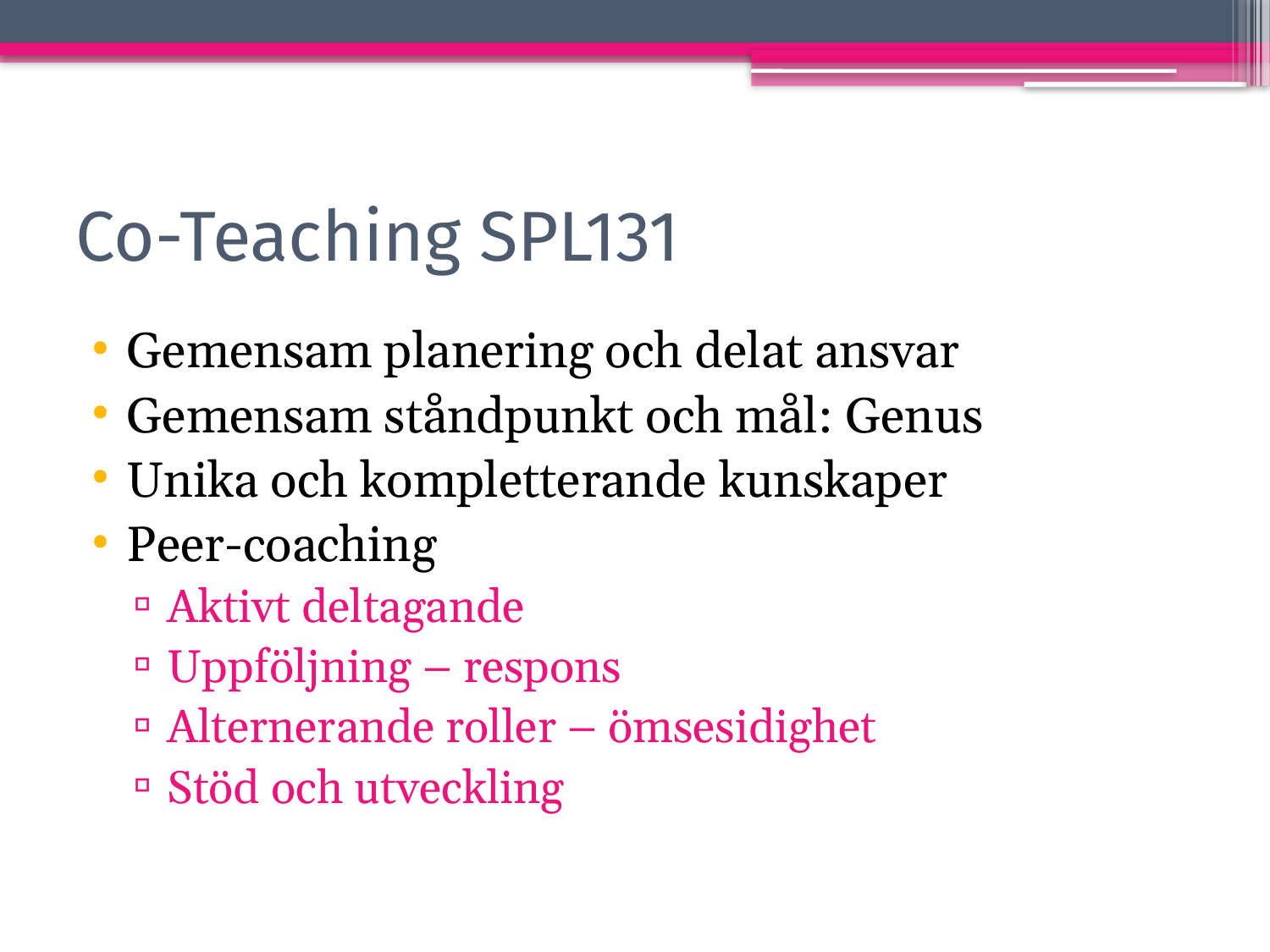

# Co-Teaching SPL131
Gemensam planering och delat ansvar
Gemensam ståndpunkt och mål: Genus
Unika och kompletterande kunskaper
Peer-coaching
Aktivt deltagande
Uppföljning – respons
Alternerande roller – ömsesidighet
Stöd och utveckling